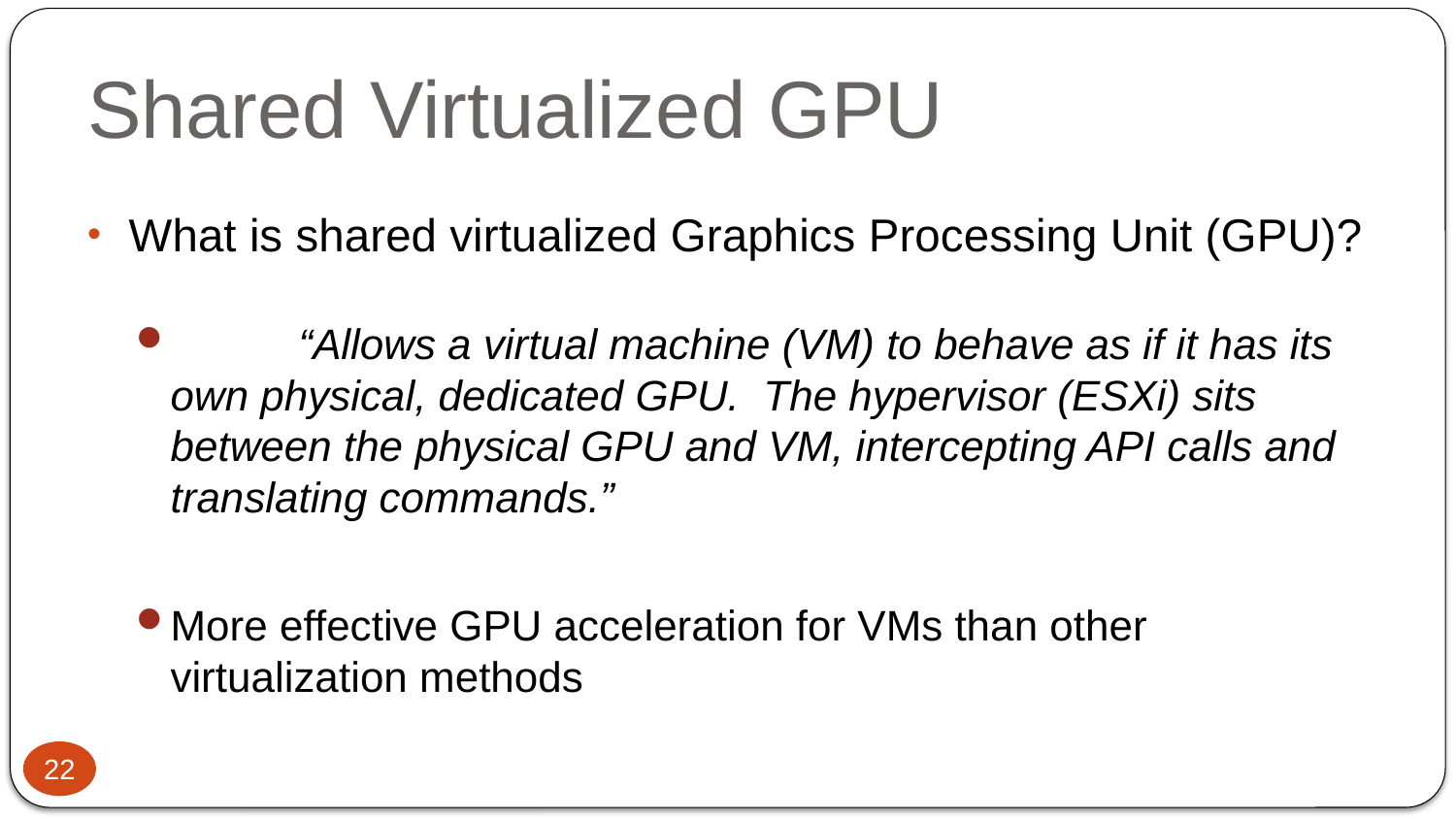

# Shared Virtualized GPU
What is shared virtualized Graphics Processing Unit (GPU)?

	“Allows a virtual machine (VM) to behave as if it has its own physical, dedicated GPU.  The hypervisor (ESXi) sits between the physical GPU and VM, intercepting API calls and translating commands.”

More effective GPU acceleration for VMs than other virtualization methods

22